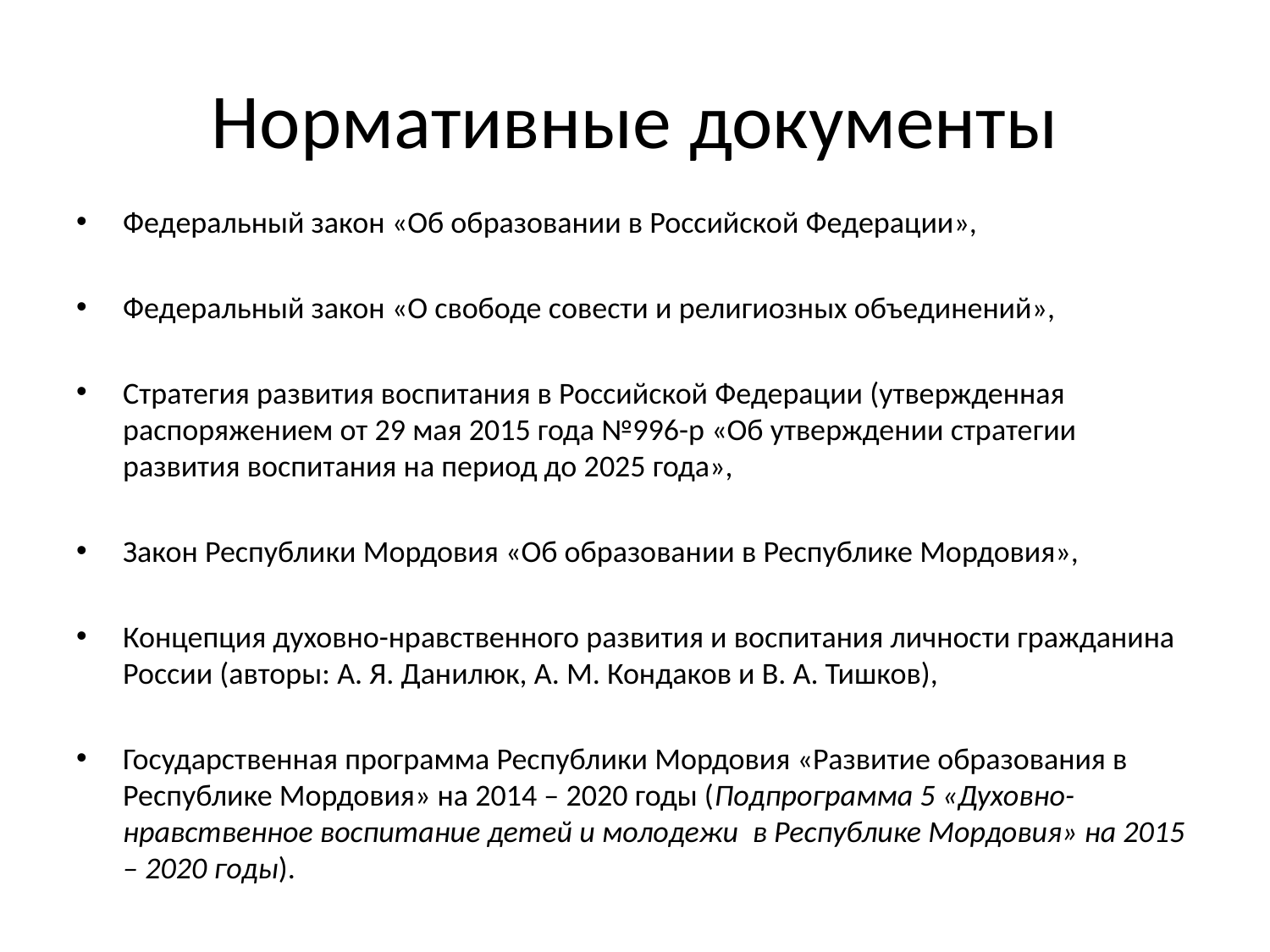

# Нормативные документы
Федеральный закон «Об образовании в Российской Федерации»,

Федеральный закон «О свободе совести и религиозных объединений»,

Стратегия развития воспитания в Российской Федерации (утвержденная распоряжением от 29 мая 2015 года №996-р «Об утверждении стратегии развития воспитания на период до 2025 года»,

Закон Республики Мордовия «Об образовании в Республике Мордовия»,

Концепция духовно-нравственного развития и воспитания личности гражданина России (авторы: А. Я. Данилюк, А. М. Кондаков и В. А. Тишков),

Государственная программа Республики Мордовия «Развитие образования в Республике Мордовия» на 2014 – 2020 годы (Подпрограмма 5 «Духовно-нравственное воспитание детей и молодежи  в Республике Мордовия» на 2015 – 2020 годы).